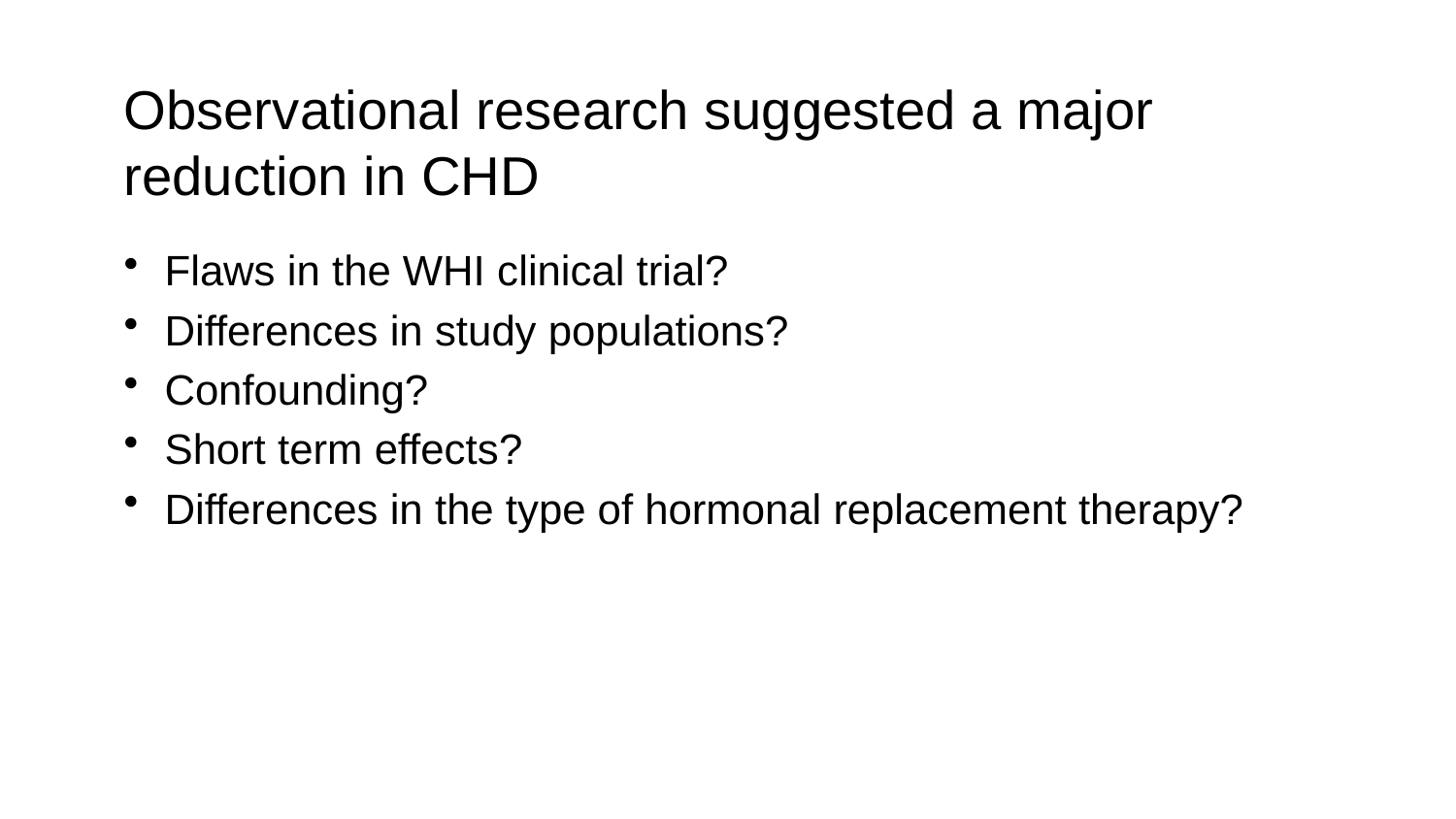

# Observational research suggested a major reduction in CHD
Flaws in the WHI clinical trial?
Differences in study populations?
Confounding?
Short term effects?
Differences in the type of hormonal replacement therapy?